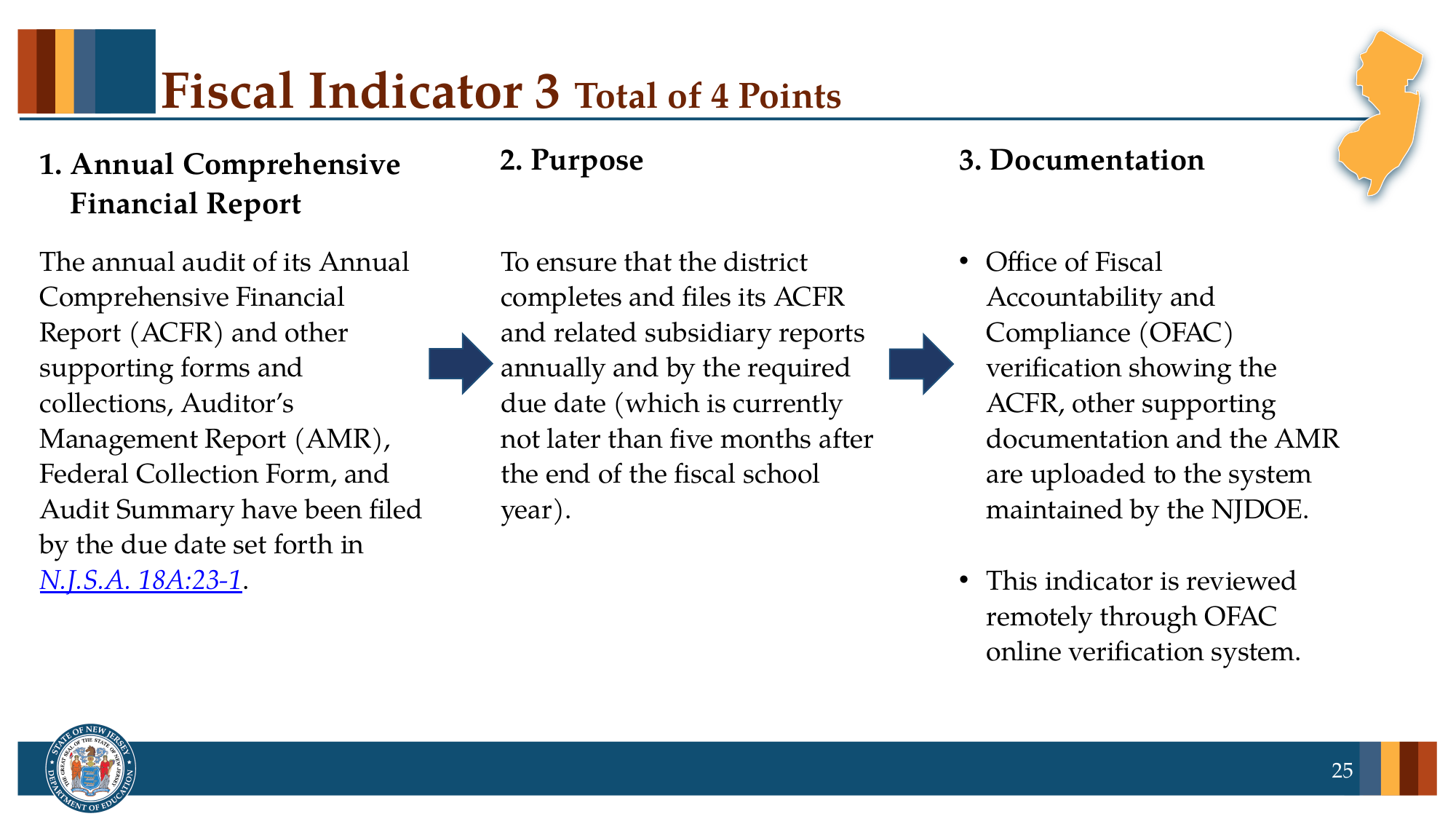

# Fiscal Indicator 3 Total of 4 Points
1. Annual Comprehensive
    Financial Report
3. Documentation
2. Purpose
Office of Fiscal Accountability and Compliance (OFAC) verification showing the ACFR, other supporting documentation and the AMR are uploaded to the system maintained by the NJDOE.
This indicator is reviewed remotely through OFAC online verification system.
The annual audit of its Annual Comprehensive Financial Report (ACFR) and other supporting forms and collections, Auditor’s Management Report (AMR), Federal Collection Form, and Audit Summary have been filed by the due date set forth in N.J.S.A. 18A:23-1.
To ensure that the district completes and files its ACFR and related subsidiary reports annually and by the required due date (which is currently not later than five months after the end of the fiscal school year).
25